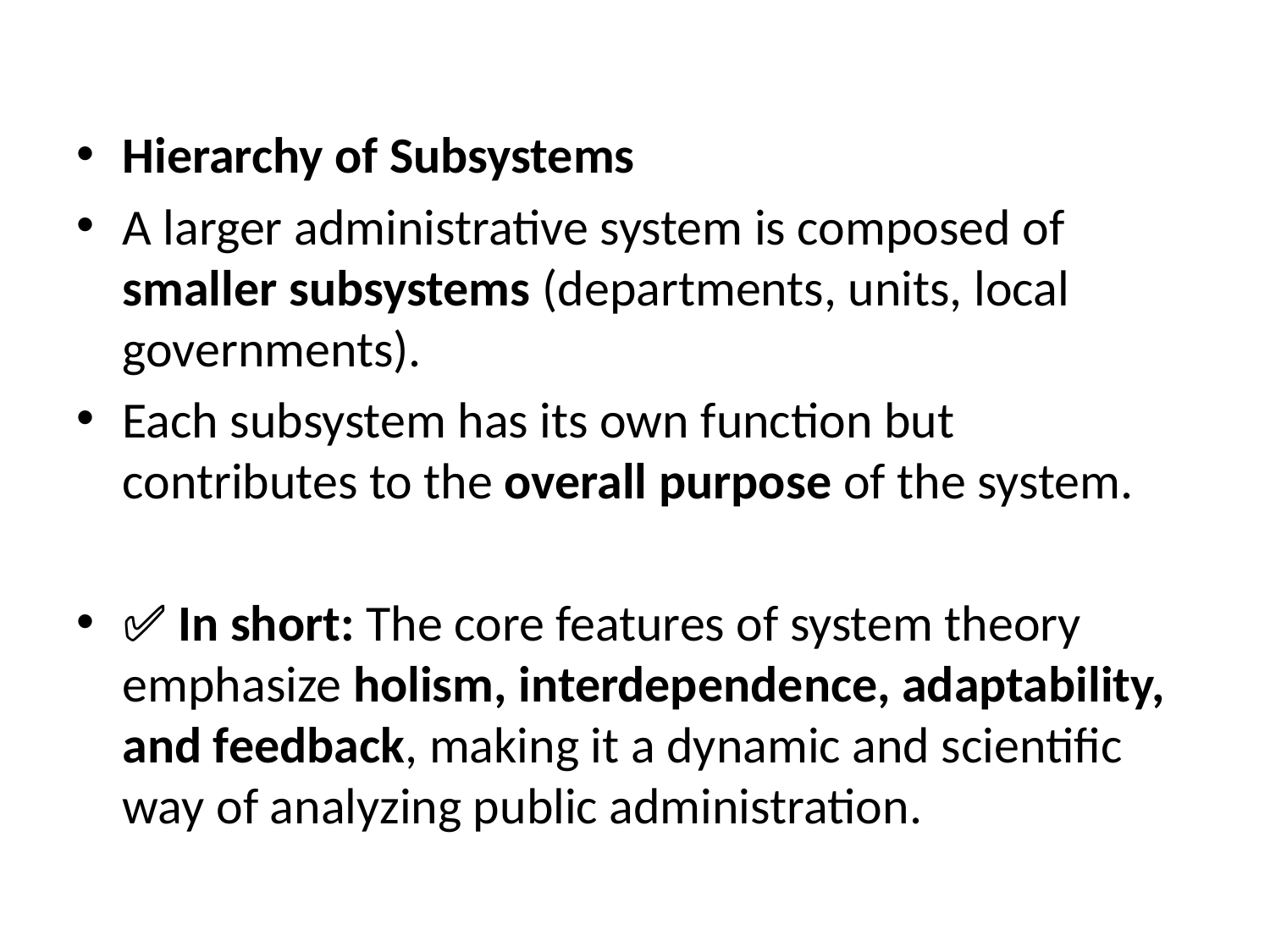

#
Hierarchy of Subsystems
A larger administrative system is composed of smaller subsystems (departments, units, local governments).
Each subsystem has its own function but contributes to the overall purpose of the system.

✅ In short: The core features of system theory emphasize holism, interdependence, adaptability, and feedback, making it a dynamic and scientific way of analyzing public administration.